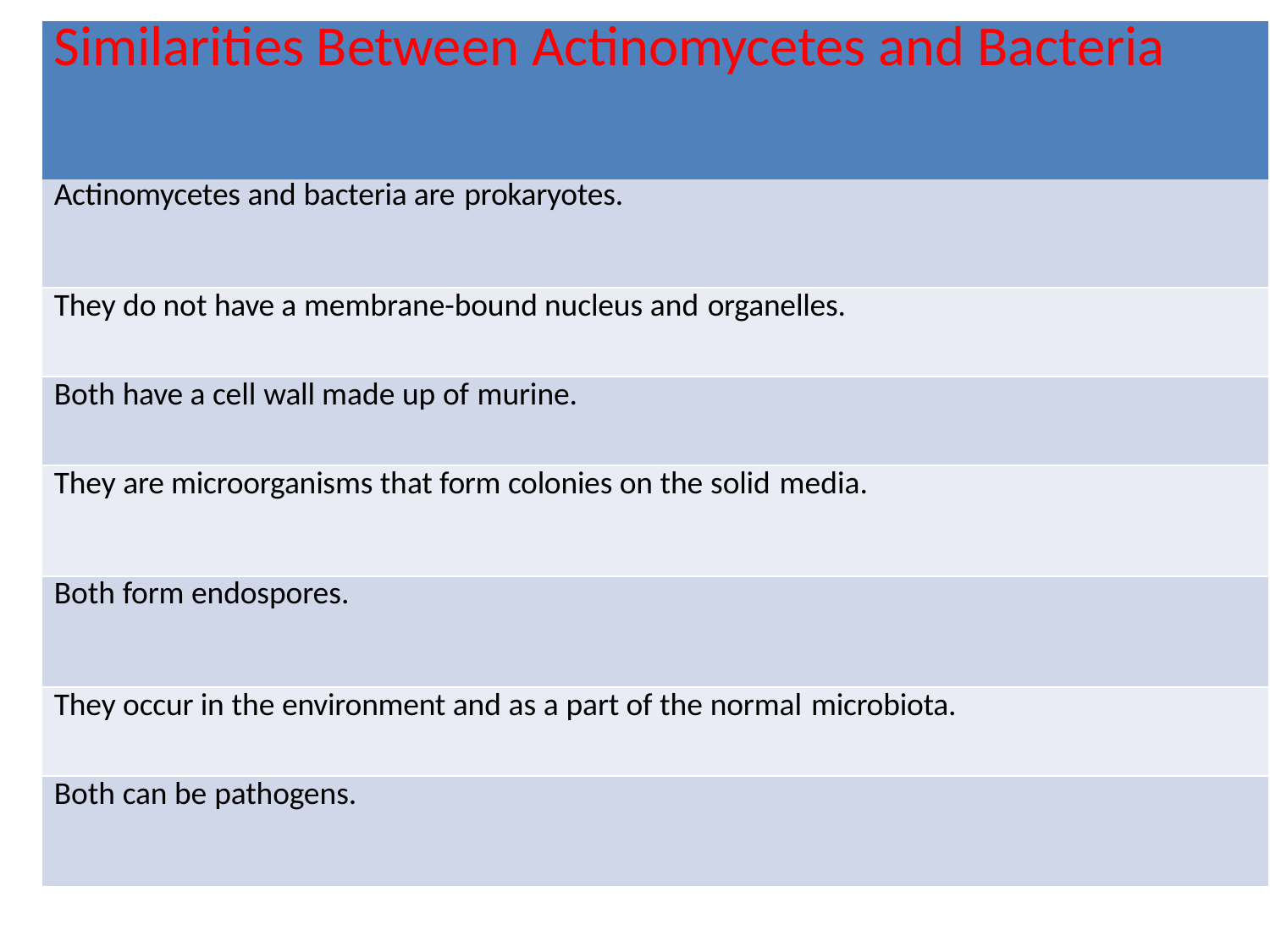

| Similarities Between Actinomycetes and Bacteria |
| --- |
| Actinomycetes and bacteria are prokaryotes. |
| They do not have a membrane-bound nucleus and organelles. |
| Both have a cell wall made up of murine. |
| They are microorganisms that form colonies on the solid media. |
| Both form endospores. |
| They occur in the environment and as a part of the normal microbiota. |
| Both can be pathogens. |